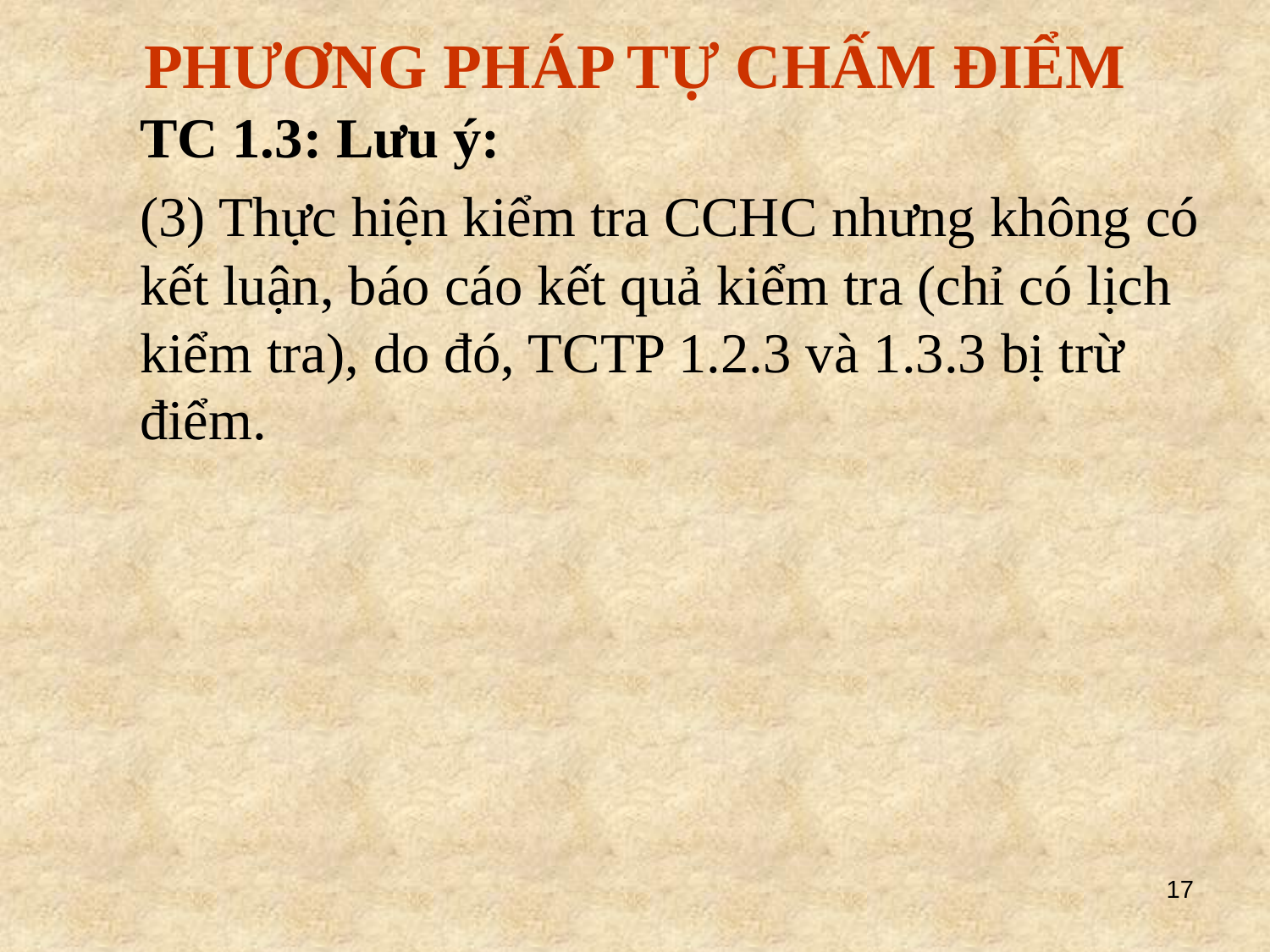

PHƯƠNG PHÁP TỰ CHẤM ĐIỂM
	TC 1.3: Lưu ý:
	(3) Thực hiện kiểm tra CCHC nhưng không có kết luận, báo cáo kết quả kiểm tra (chỉ có lịch kiểm tra), do đó, TCTP 1.2.3 và 1.3.3 bị trừ điểm.

17